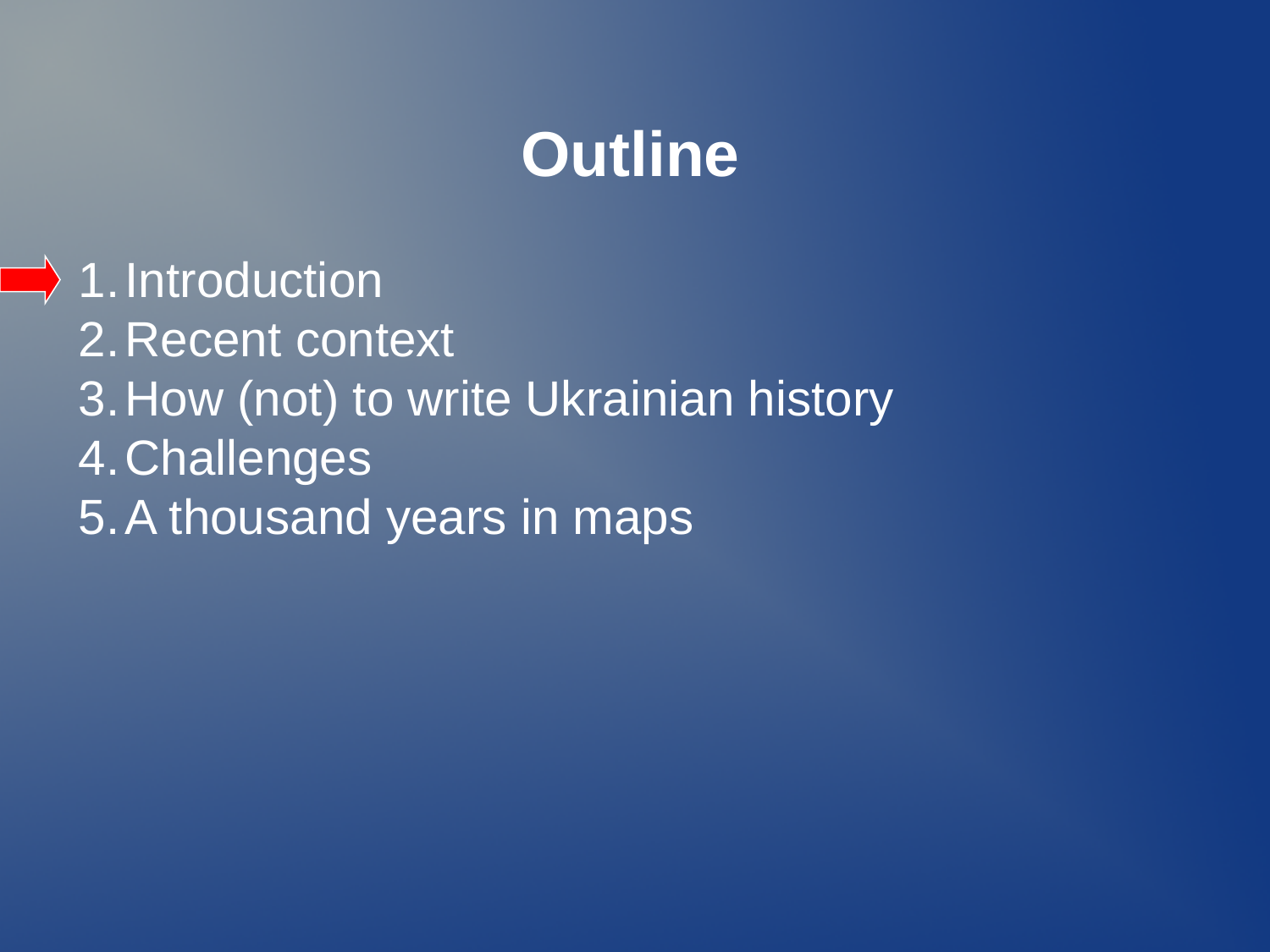

Outline

Introduction
Recent context
How (not) to write Ukrainian history
Challenges
A thousand years in maps